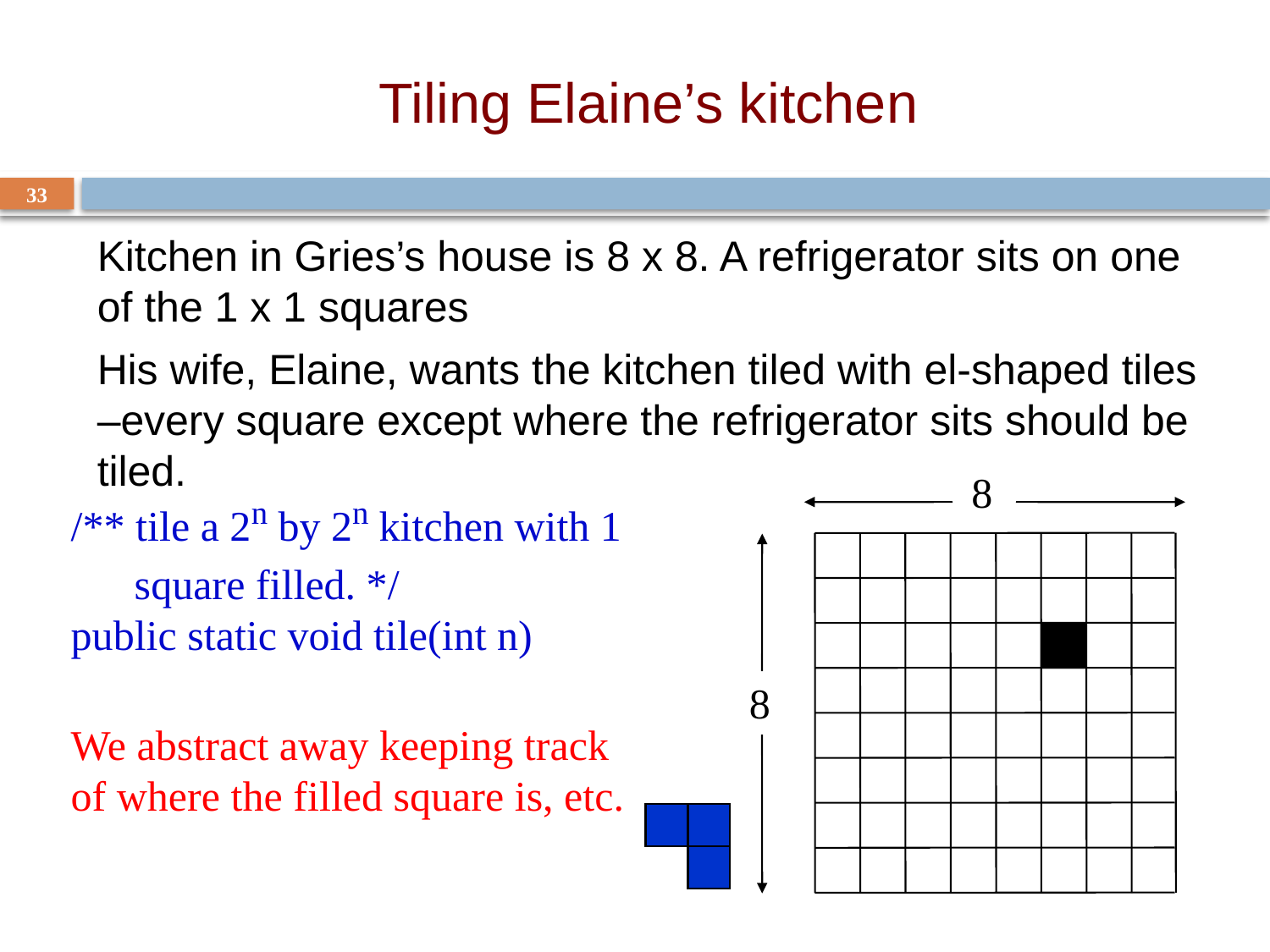

# Tiling Elaine’s kitchen
33
Kitchen in Gries’s house is 8 x 8. A refrigerator sits on one of the 1 x 1 squares
His wife, Elaine, wants the kitchen tiled with el-shaped tiles –every square except where the refrigerator sits should be tiled.
8

8

/** tile a 2n by 2n kitchen with 1
      square filled. */
public static void tile(int n)

We abstract away keeping track of where the filled square is, etc.